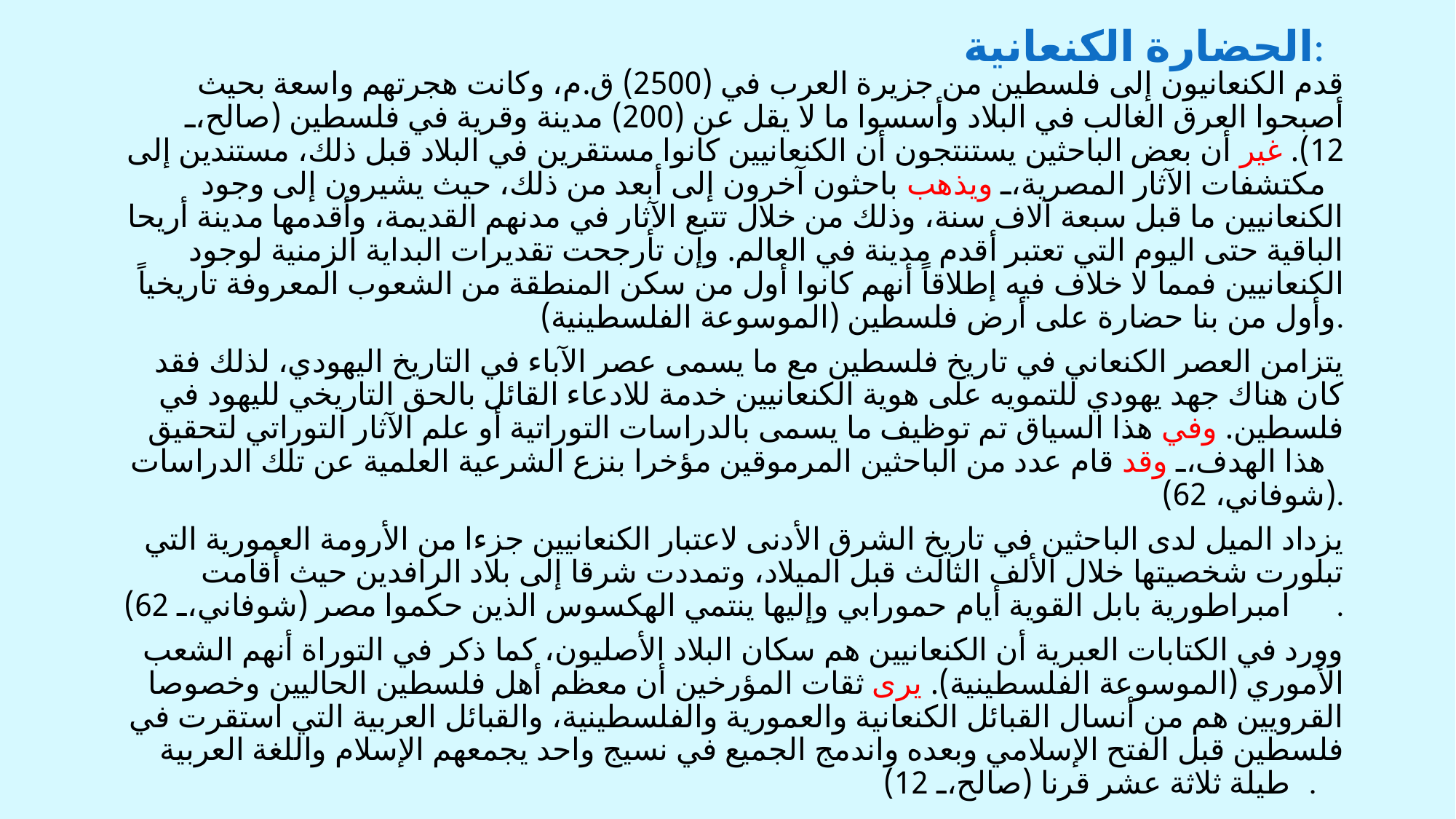

# الحضارة الكنعانية:
قدم الكنعانيون إلى فلسطين من جزيرة العرب في (2500) ق.م، وكانت هجرتهم واسعة بحيث أصبحوا العرق الغالب في البلاد وأسسوا ما لا يقل عن (200) مدينة وقرية في فلسطين (صالح، 12). غير أن بعض الباحثين يستنتجون أن الكنعانيين كانوا مستقرين في البلاد قبل ذلك، مستندين إلى مكتشفات الآثار المصرية، ويذهب باحثون آخرون إلى أبعد من ذلك، حيث يشيرون إلى وجود الكنعانيين ما قبل سبعة آلاف سنة، وذلك من خلال تتبع الآثار في مدنهم القديمة، وأقدمها مدينة أريحا الباقية حتى اليوم التي تعتبر أقدم مدينة في العالم. وإن تأرجحت تقديرات البداية الزمنية لوجود الكنعانيين فمما لا خلاف فيه إطلاقاً أنهم كانوا أول من سكن المنطقة من الشعوب المعروفة تاريخياً وأول من بنا حضارة على أرض فلسطين (الموسوعة الفلسطينية).
يتزامن العصر الكنعاني في تاريخ فلسطين مع ما يسمى عصر الآباء في التاريخ اليهودي، لذلك فقد كان هناك جهد يهودي للتمويه على هوية الكنعانيين خدمة للادعاء القائل بالحق التاريخي لليهود في فلسطين. وفي هذا السياق تم توظيف ما يسمى بالدراسات التوراتية أو علم الآثار التوراتي لتحقيق هذا الهدف، وقد قام عدد من الباحثين المرموقين مؤخرا بنزع الشرعية العلمية عن تلك الدراسات (شوفاني، 62).
يزداد الميل لدى الباحثين في تاريخ الشرق الأدنى لاعتبار الكنعانيين جزءا من الأرومة العمورية التي تبلورت شخصيتها خلال الألف الثالث قبل الميلاد، وتمددت شرقا إلى بلاد الرافدين حيث أقامت امبراطورية بابل القوية أيام حمورابي وإليها ينتمي الهكسوس الذين حكموا مصر (شوفاني، 62).
وورد في الكتابات العبرية أن الكنعانيين هم سكان البلاد الأصليون، كما ذكر في التوراة أنهم الشعب الأموري (الموسوعة الفلسطينية). يرى ثقات المؤرخين أن معظم أهل فلسطين الحاليين وخصوصا القرويين هم من أنسال القبائل الكنعانية والعمورية والفلسطينية، والقبائل العربية التي استقرت في فلسطين قبل الفتح الإسلامي وبعده واندمج الجميع في نسيج واحد يجمعهم الإسلام واللغة العربية طيلة ثلاثة عشر قرنا (صالح، 12).